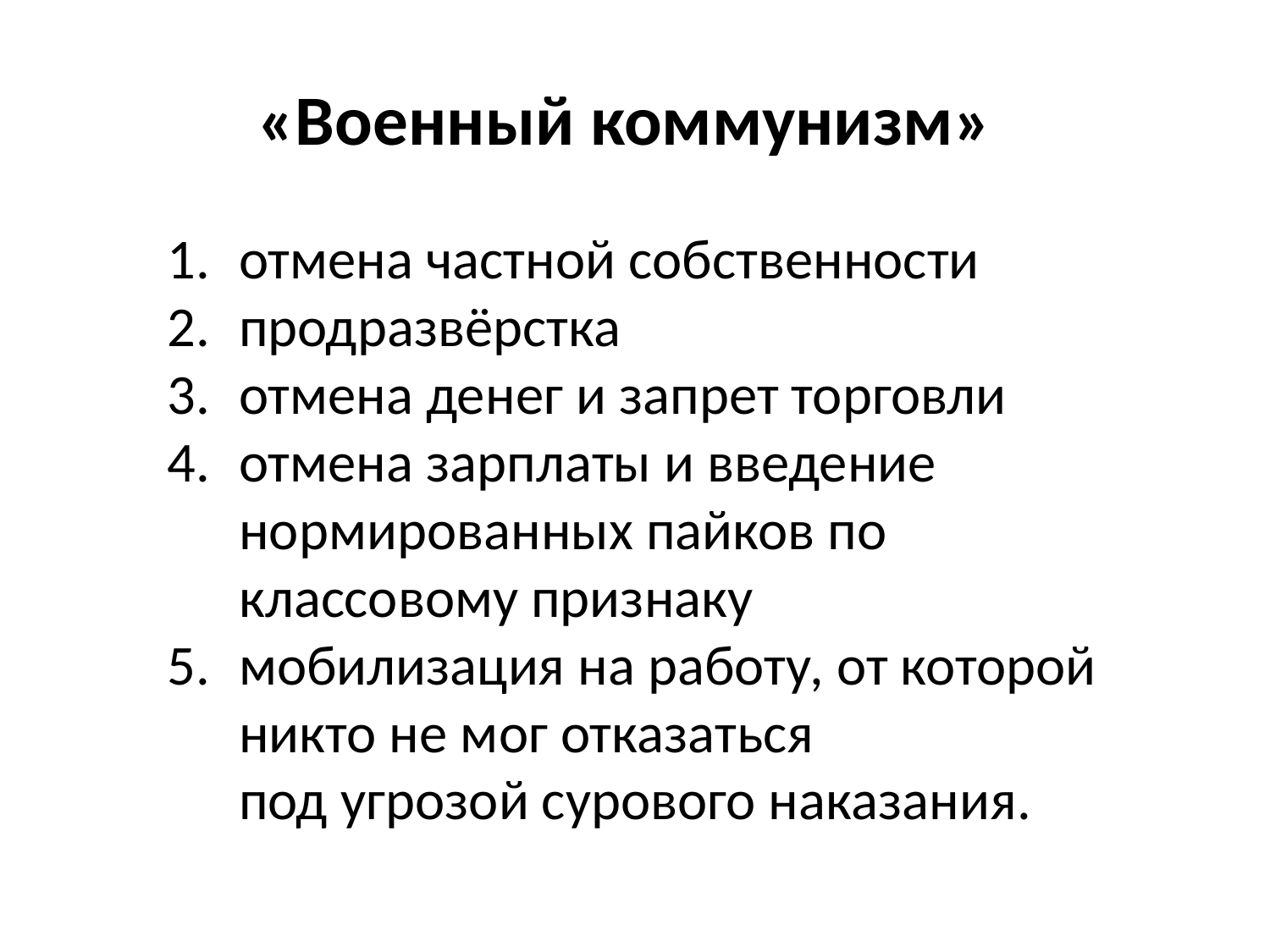

# «Военный коммунизм»
отмена частной собственности
продразвёрстка
отмена денег и запрет торговли
отмена зарплаты и введение нормированных пайков по классовому признаку
мобилизация на работу, от которой никто не мог отказаться
под угрозой сурового наказания.